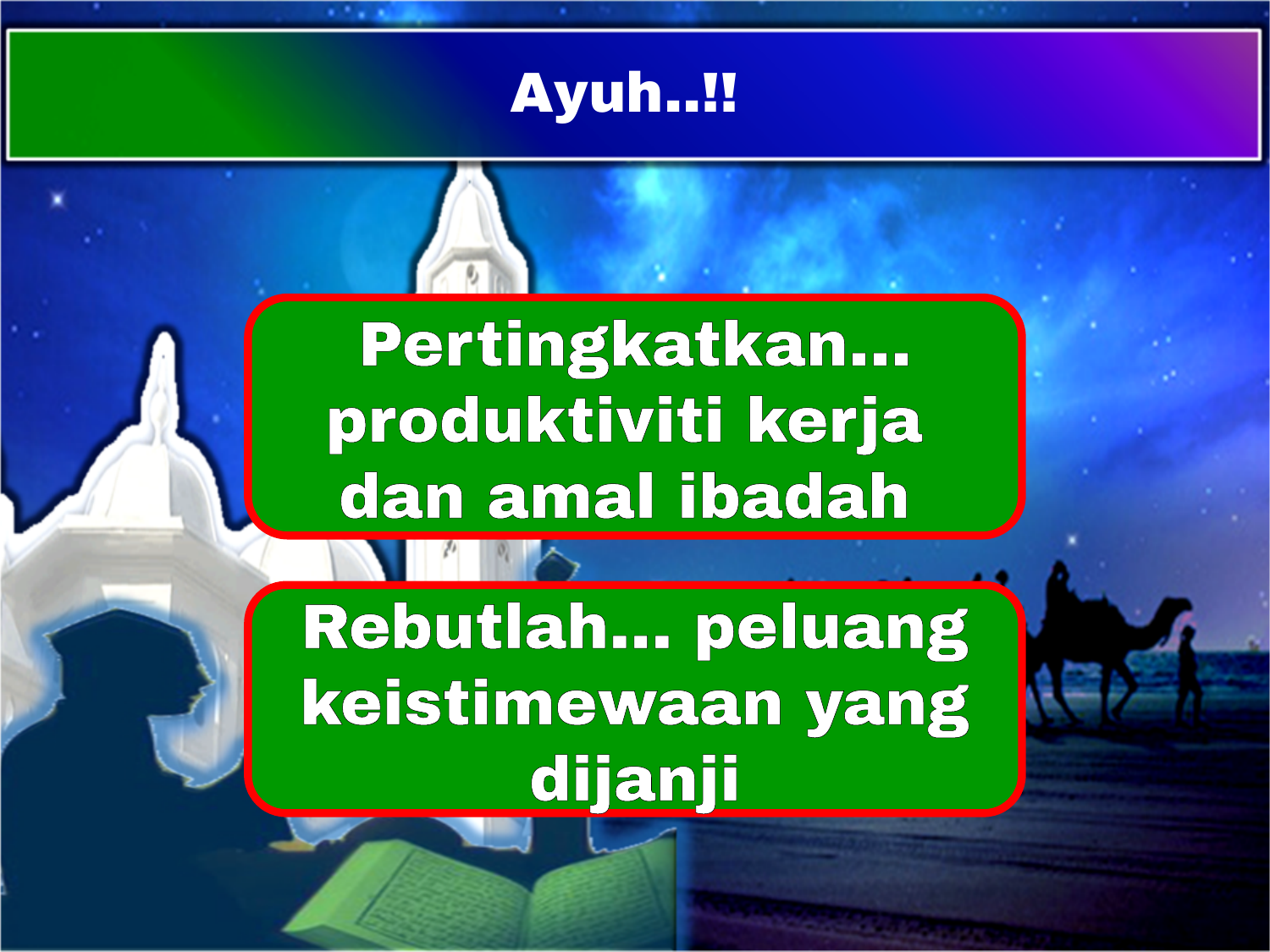

Ayuh..!!
Pertingkatkan… produktiviti kerja  dan amal ibadah
Rebutlah… peluang keistimewaan yang dijanji